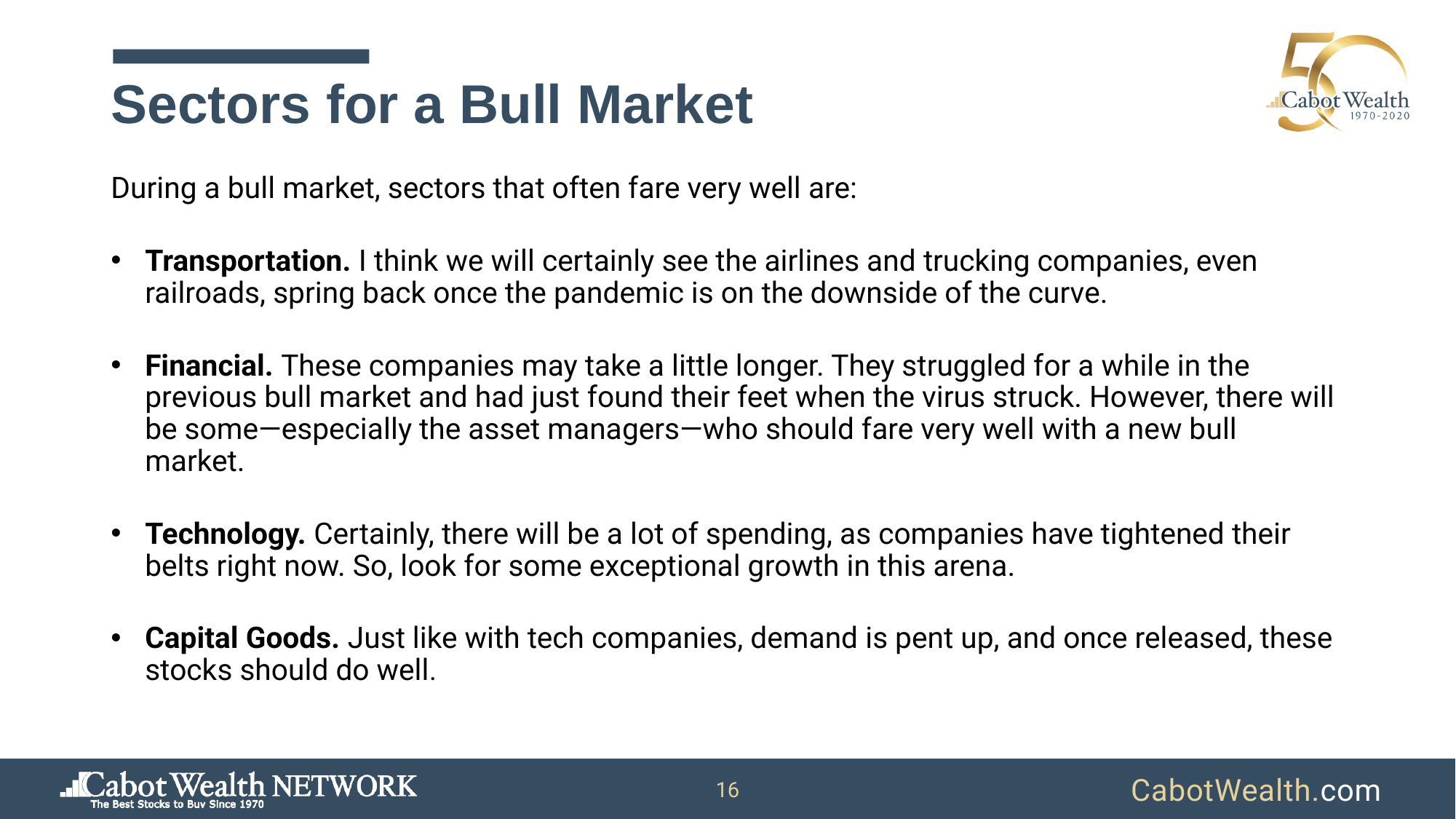

# Sectors for a Bull Market
During a bull market, sectors that often fare very well are:

Transportation. I think we will certainly see the airlines and trucking companies, even railroads, spring back once the pandemic is on the downside of the curve.

Financial. These companies may take a little longer. They struggled for a while in the previous bull market and had just found their feet when the virus struck. However, there will be some—especially the asset managers—who should fare very well with a new bull market.

Technology. Certainly, there will be a lot of spending, as companies have tightened their belts right now. So, look for some exceptional growth in this arena.

Capital Goods. Just like with tech companies, demand is pent up, and once released, these stocks should do well.